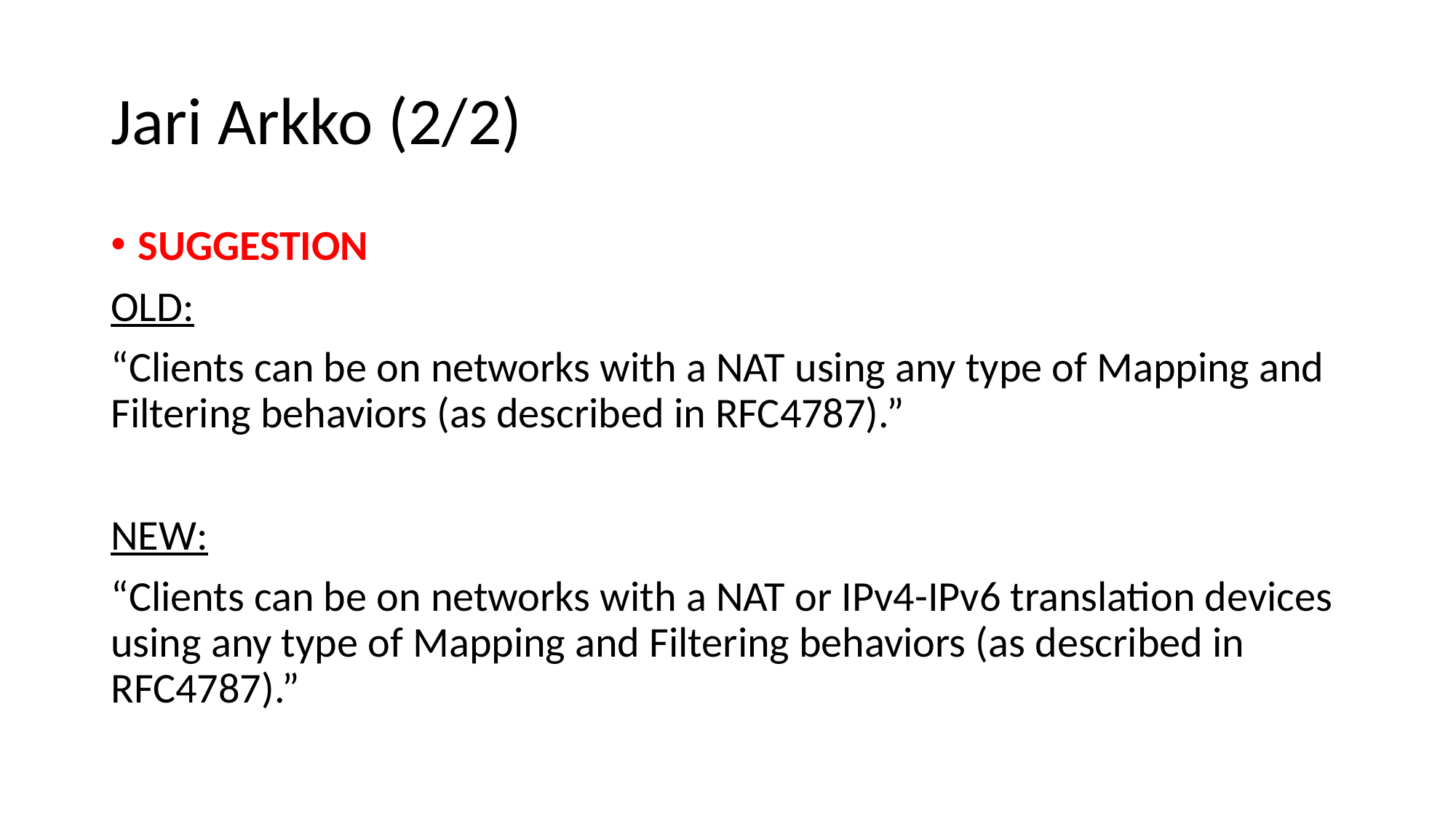

# Jari Arkko (2/2)
SUGGESTION
OLD:
“Clients can be on networks with a NAT using any type of Mapping and Filtering behaviors (as described in RFC4787).”

NEW:
“Clients can be on networks with a NAT or IPv4-IPv6 translation devices using any type of Mapping and Filtering behaviors (as described in RFC4787).”